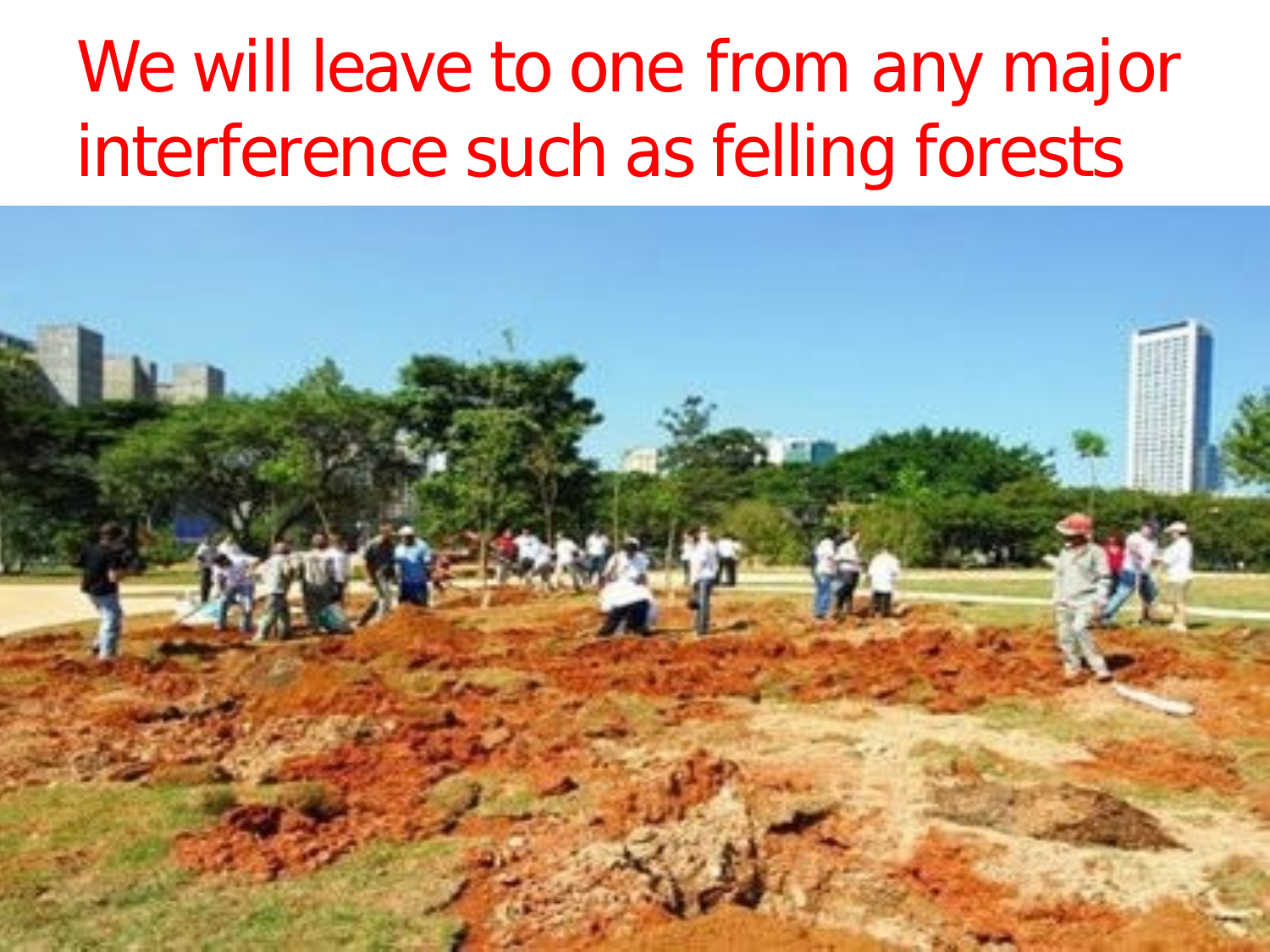

We will leave to one from any major interference such as felling forests